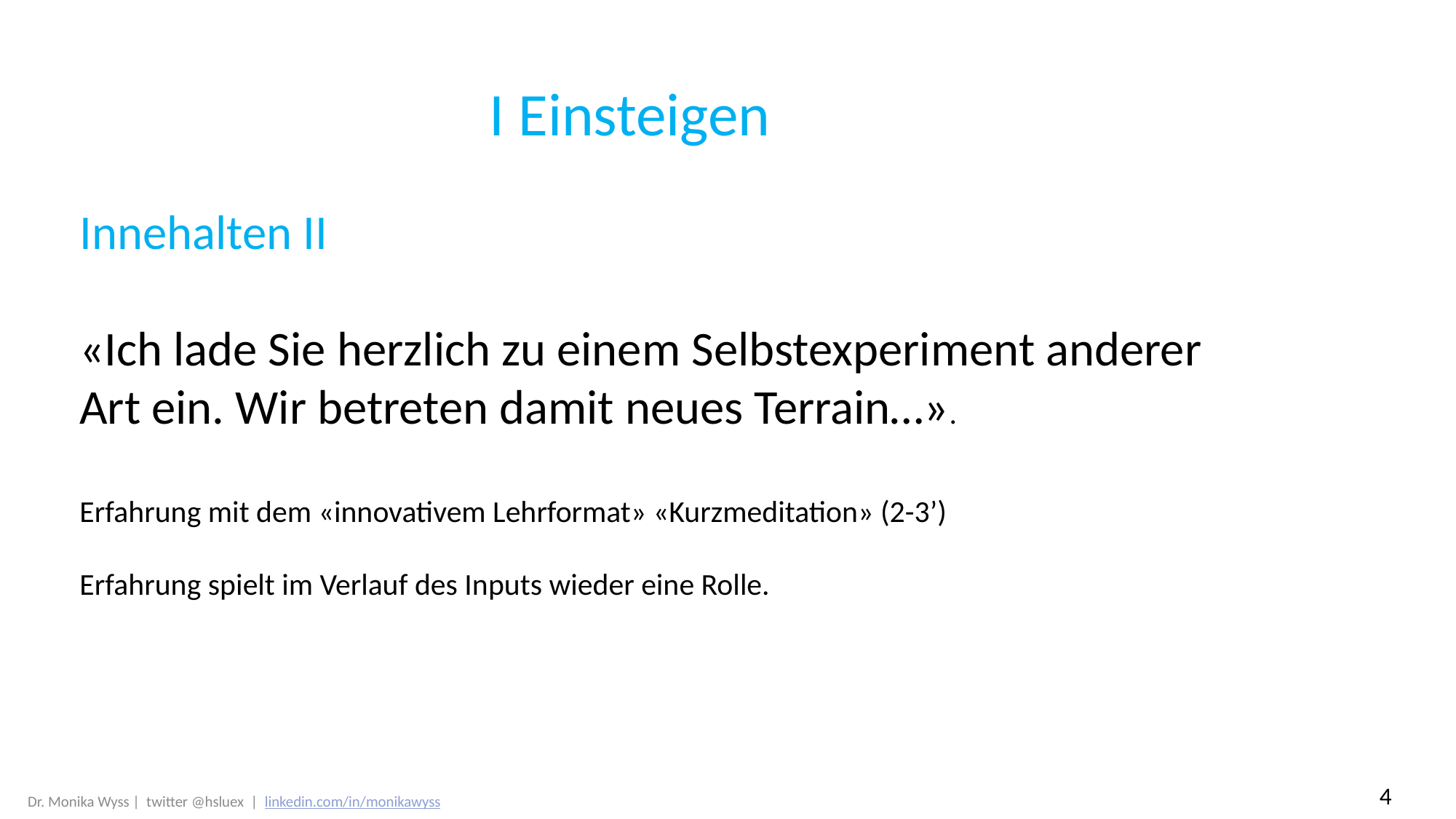

I Einsteigen
Innehalten II

«Ich lade Sie herzlich zu einem Selbstexperiment anderer Art ein. Wir betreten damit neues Terrain…».

Erfahrung mit dem «innovativem Lehrformat» «Kurzmeditation» (2-3’)

Erfahrung spielt im Verlauf des Inputs wieder eine Rolle.
4
Dr. Monika Wyss |  twitter @hsluex  |  linkedin.com/in/monikawyss